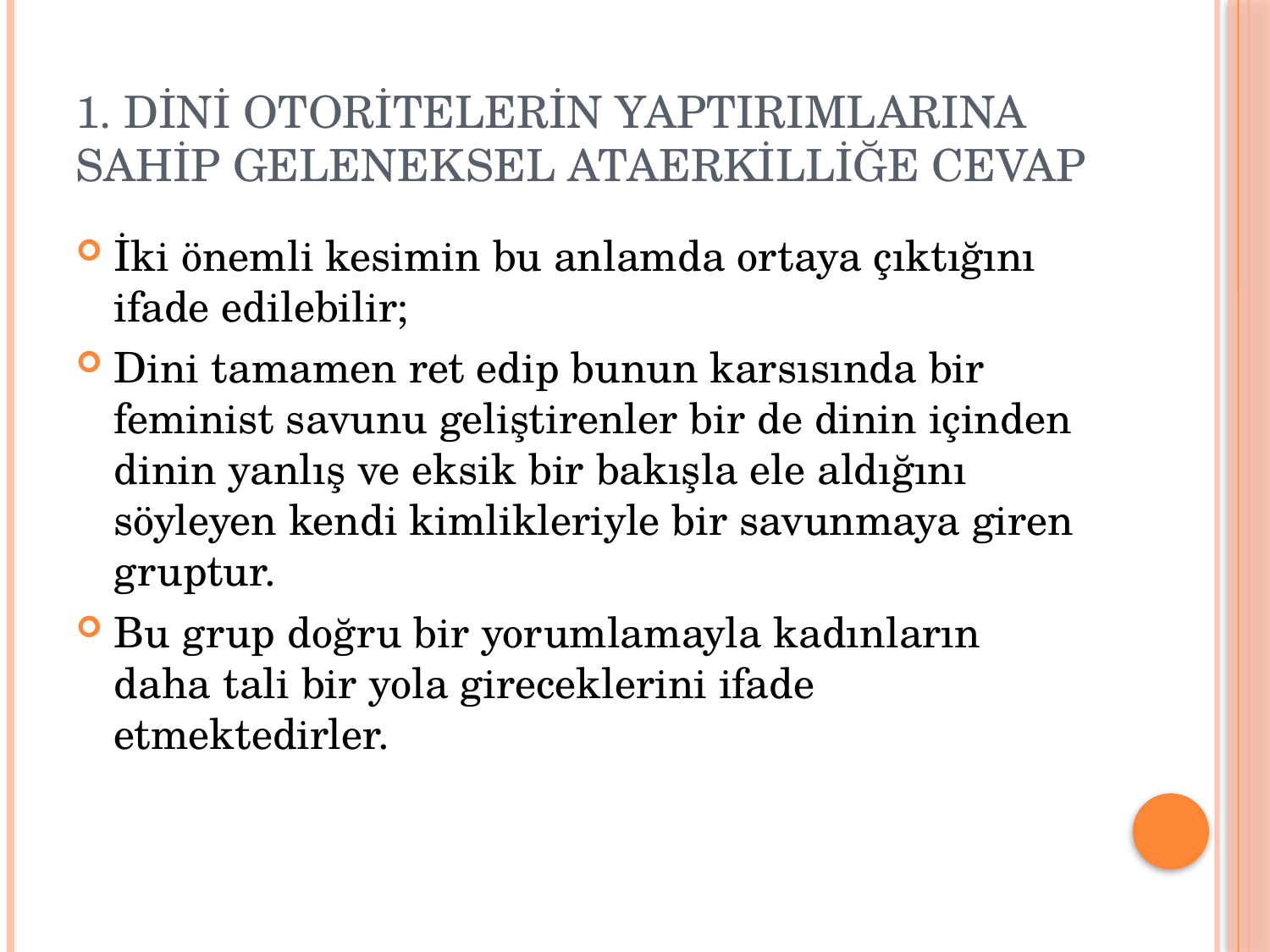

# 1. Dini Otoritelerin Yaptırımlarına Sahip Geleneksel Ataerkilliğe Cevap
İki önemli kesimin bu anlamda ortaya çıktığını ifade edilebilir;
Dini tamamen ret edip bunun karsısında bir feminist savunu geliştirenler bir de dinin içinden dinin yanlış ve eksik bir bakışla ele aldığını söyleyen kendi kimlikleriyle bir savunmaya giren gruptur.
Bu grup doğru bir yorumlamayla kadınların daha tali bir yola gireceklerini ifade etmektedirler.